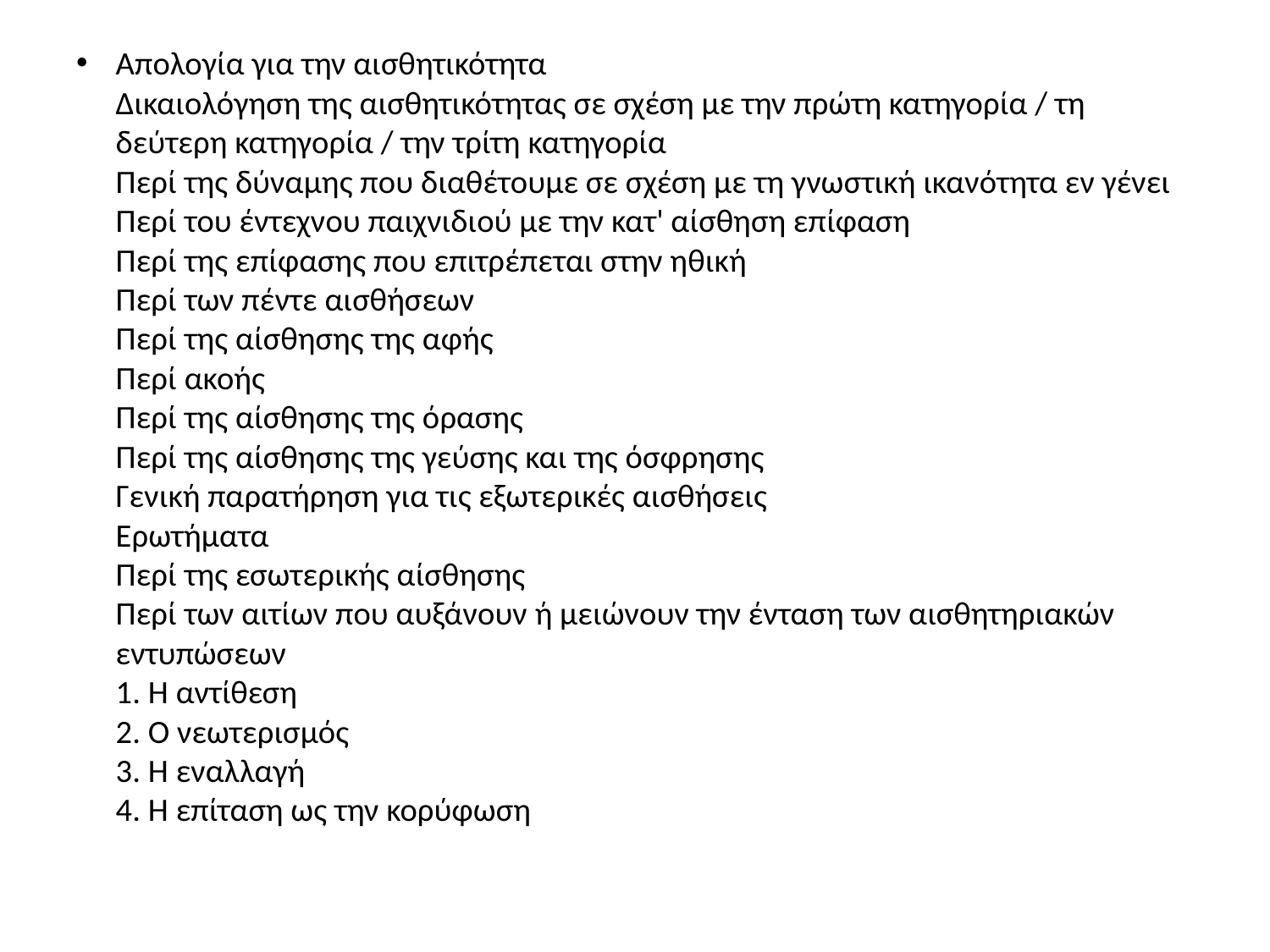

Απολογία για την αισθητικότητα
Δικαιολόγηση της αισθητικότητας σε σχέση με την πρώτη κατηγορία / τη δεύτερη κατηγορία / την τρίτη κατηγορία
Περί της δύναμης που διαθέτουμε σε σχέση με τη γνωστική ικανότητα εν γένει
Περί του έντεχνου παιχνιδιού με την κατ' αίσθηση επίφαση
Περί της επίφασης που επιτρέπεται στην ηθική
Περί των πέντε αισθήσεων
Περί της αίσθησης της αφής
Περί ακοής
Περί της αίσθησης της όρασης
Περί της αίσθησης της γεύσης και της όσφρησης
Γενική παρατήρηση για τις εξωτερικές αισθήσεις
Ερωτήματα
Περί της εσωτερικής αίσθησης
Περί των αιτίων που αυξάνουν ή μειώνουν την ένταση των αισθητηριακών εντυπώσεων
1. Η αντίθεση
2. Ο νεωτερισμός
3. Η εναλλαγή
4. Η επίταση ως την κορύφωση

#